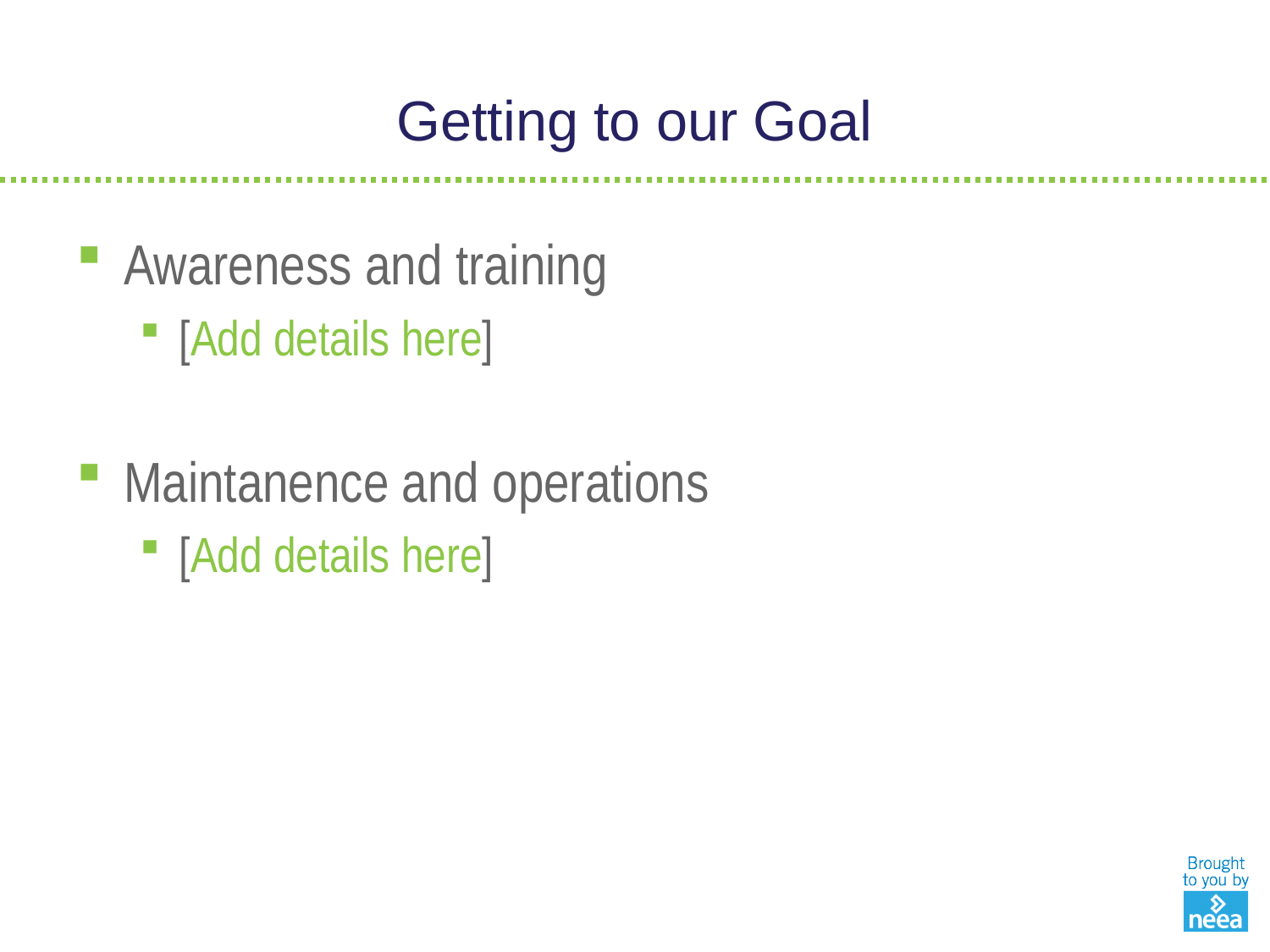

# Getting to our Goal
Awareness and training
[Add details here]

Maintanence and operations
[Add details here]